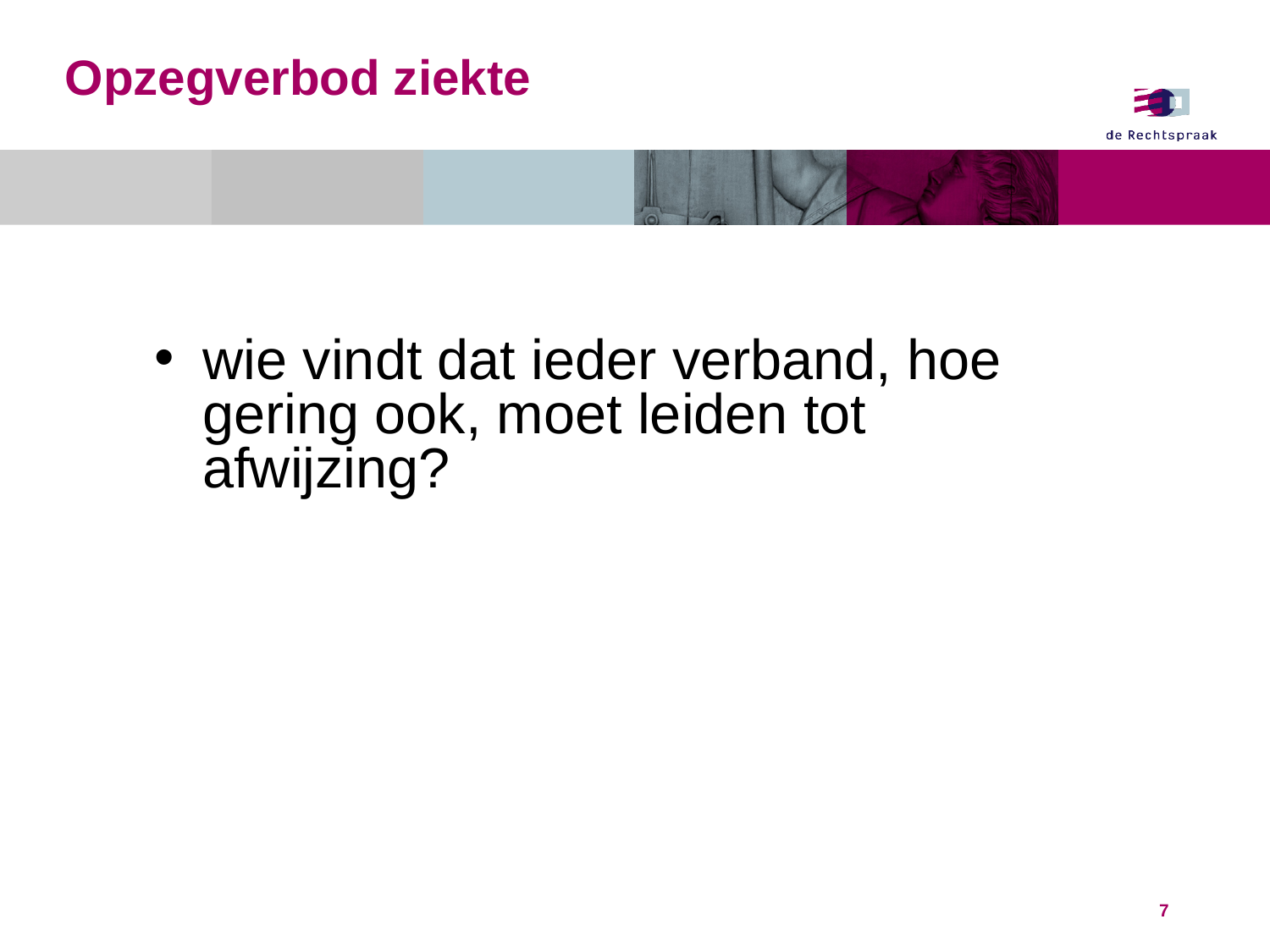

# Opzegverbod ziekte
wie vindt dat ieder verband, hoe gering ook, moet leiden tot afwijzing?
7